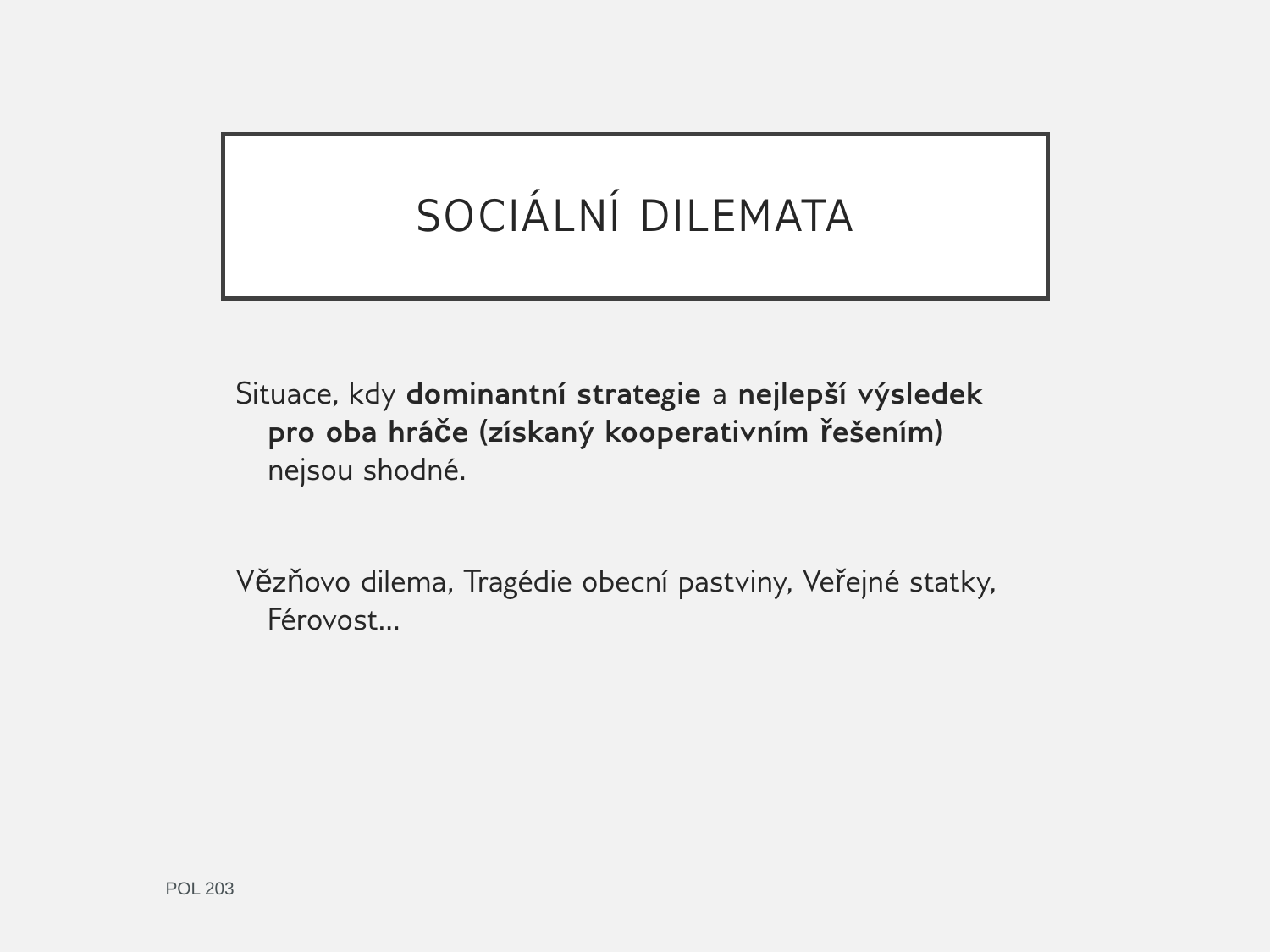

# Sociální dilemata
Situace, kdy dominantní strategie a nejlepší výsledek pro oba hráče (získaný kooperativním řešením) nejsou shodné.

Vězňovo dilema, Tragédie obecní pastviny, Veřejné statky, Férovost...
POL 203